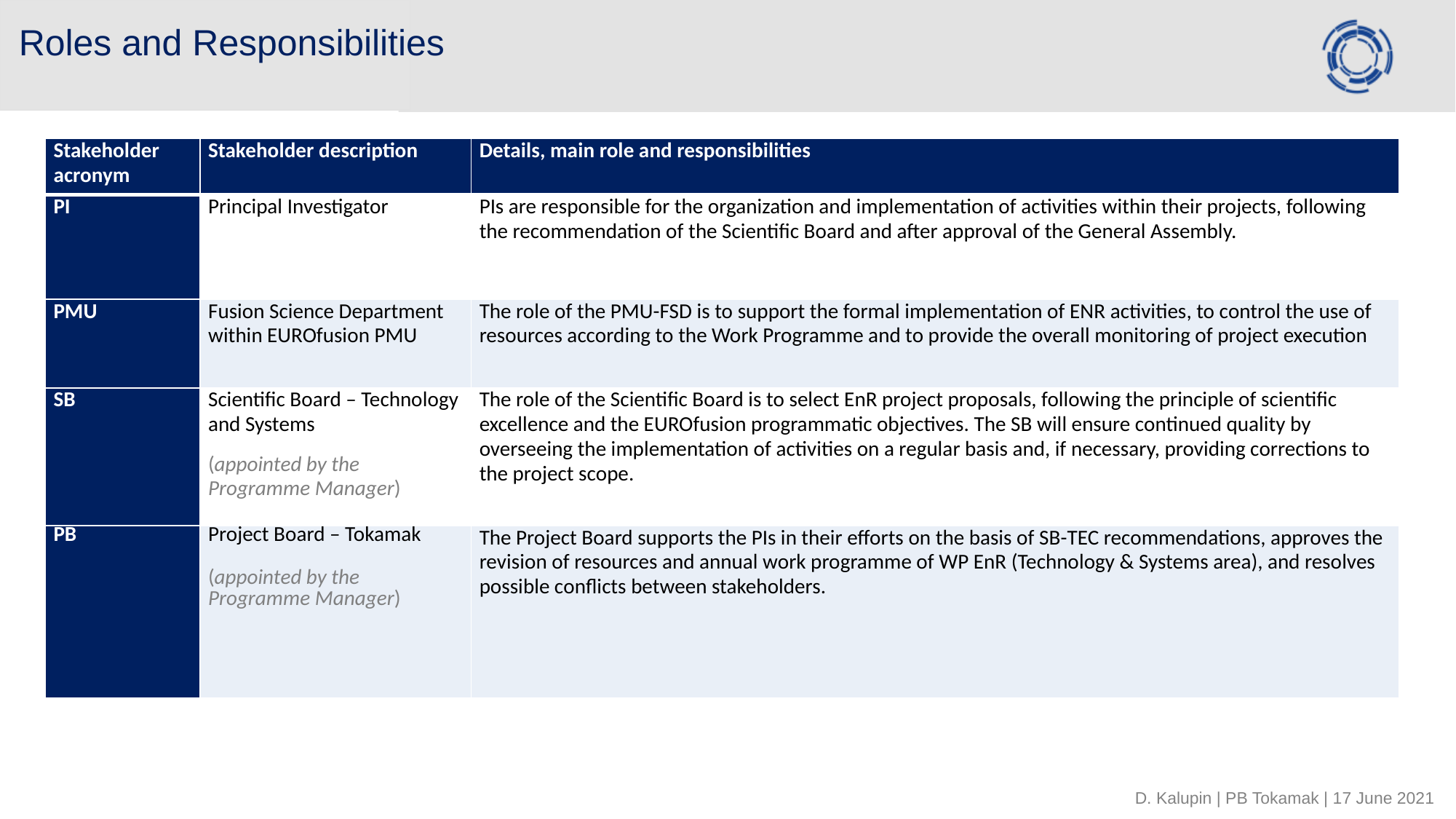

# Roles and Responsibilities
| Stakeholder acronym | Stakeholder description | Details, main role and responsibilities |
| --- | --- | --- |
| PI | Principal Investigator | PIs are responsible for the organization and implementation of activities within their projects, following the recommendation of the Scientific Board and after approval of the General Assembly. |
| PMU | Fusion Science Department within EUROfusion PMU | The role of the PMU-FSD is to support the formal implementation of ENR activities, to control the use of resources according to the Work Programme and to provide the overall monitoring of project execution |
| SB | Scientific Board – Technology and Systems (appointed by the Programme Manager) | The role of the Scientific Board is to select EnR project proposals, following the principle of scientific excellence and the EUROfusion programmatic objectives. The SB will ensure continued quality by overseeing the implementation of activities on a regular basis and, if necessary, providing corrections to the project scope. |
| PB | Project Board – Tokamak (appointed by the Programme Manager) | The Project Board supports the PIs in their efforts on the basis of SB-TEC recommendations, approves the revision of resources and annual work programme of WP EnR (Technology & Systems area), and resolves possible conflicts between stakeholders. |
D. Kalupin | PB Tokamak | 17 June 2021